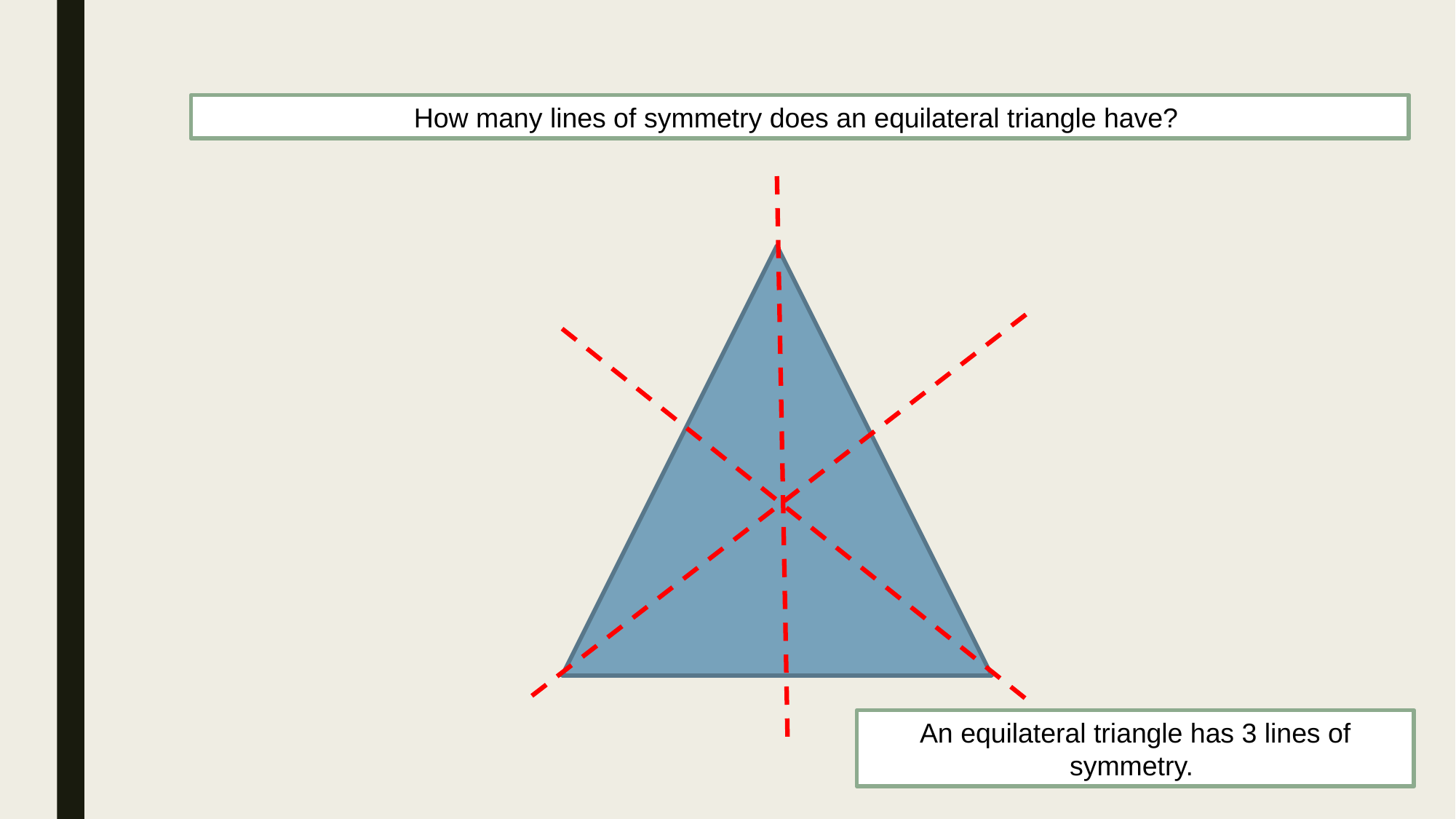

How many lines of symmetry does an equilateral triangle have?

An equilateral triangle has 3 lines of symmetry.